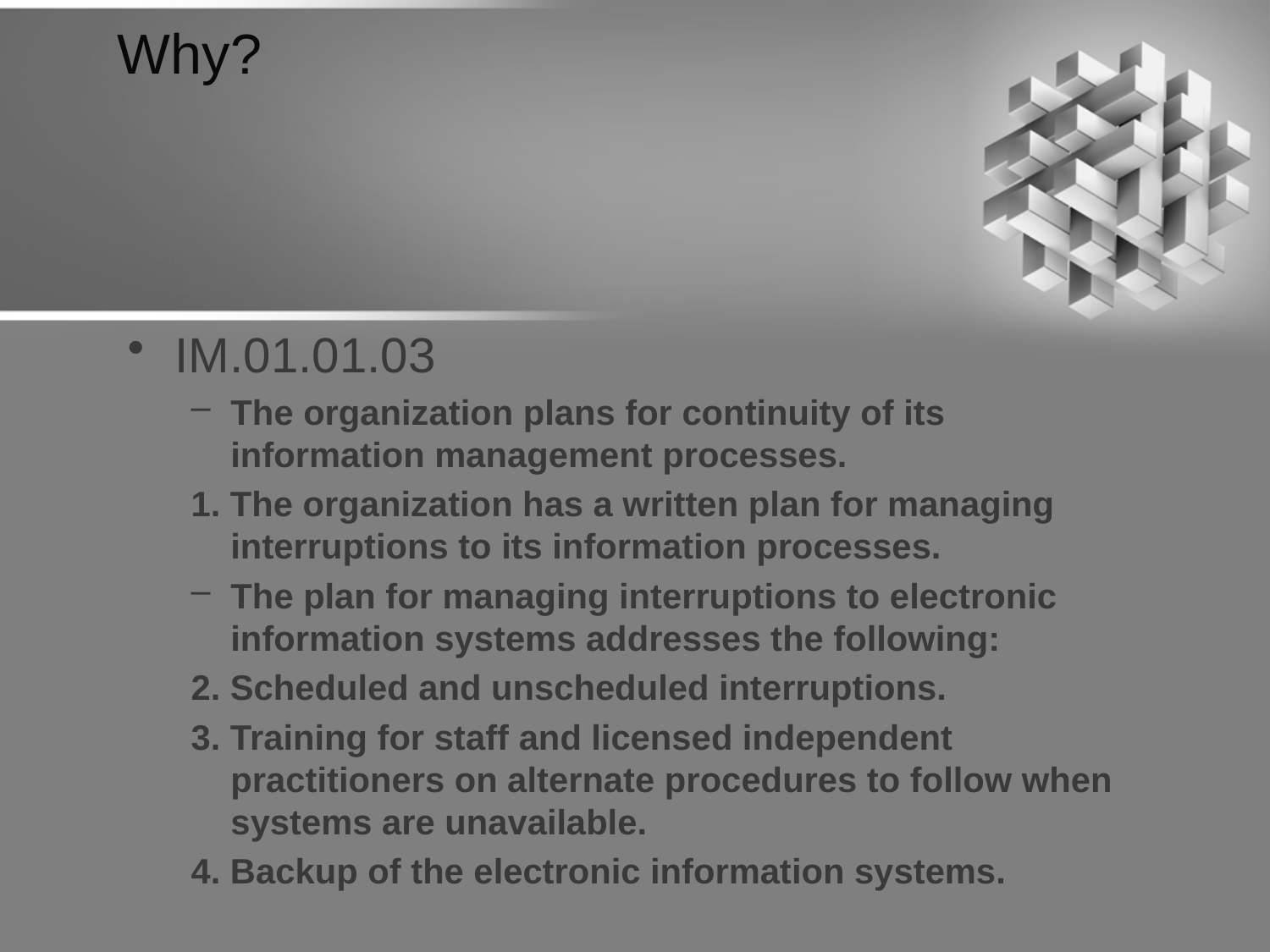

# Why?
IM.01.01.03
The organization plans for continuity of its information management processes.
1. The organization has a written plan for managing interruptions to its information processes.
The plan for managing interruptions to electronic information systems addresses the following:
2. Scheduled and unscheduled interruptions.
3. Training for staff and licensed independent practitioners on alternate procedures to follow when systems are unavailable.
4. Backup of the electronic information systems.